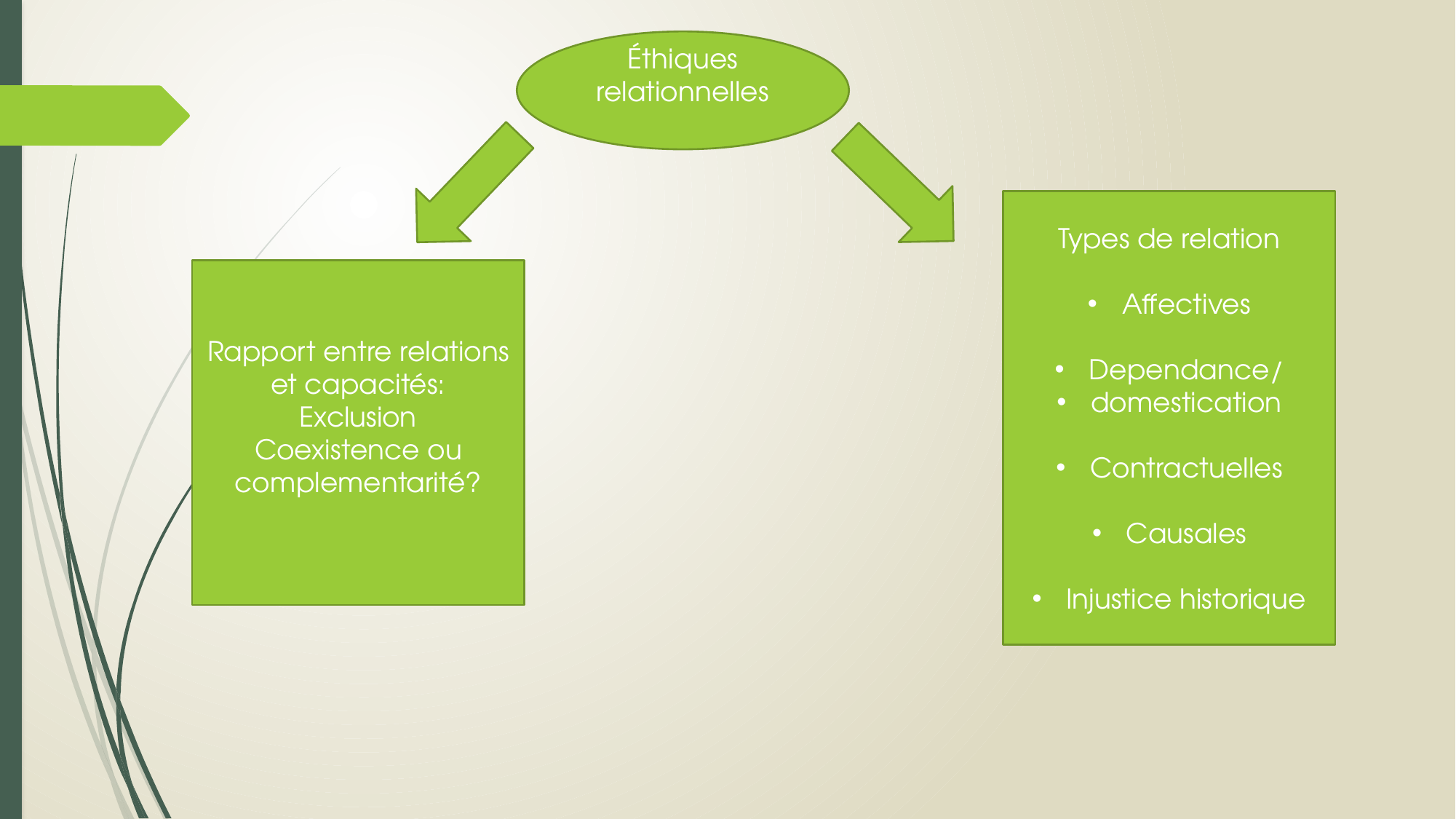

Éthiques relationnelles

Types de relation

Affectives

Dependance/
domestication

Contractuelles

Causales

Injustice historique
Rapport entre relations et capacités:
Exclusion
Coexistence ou complementarité?